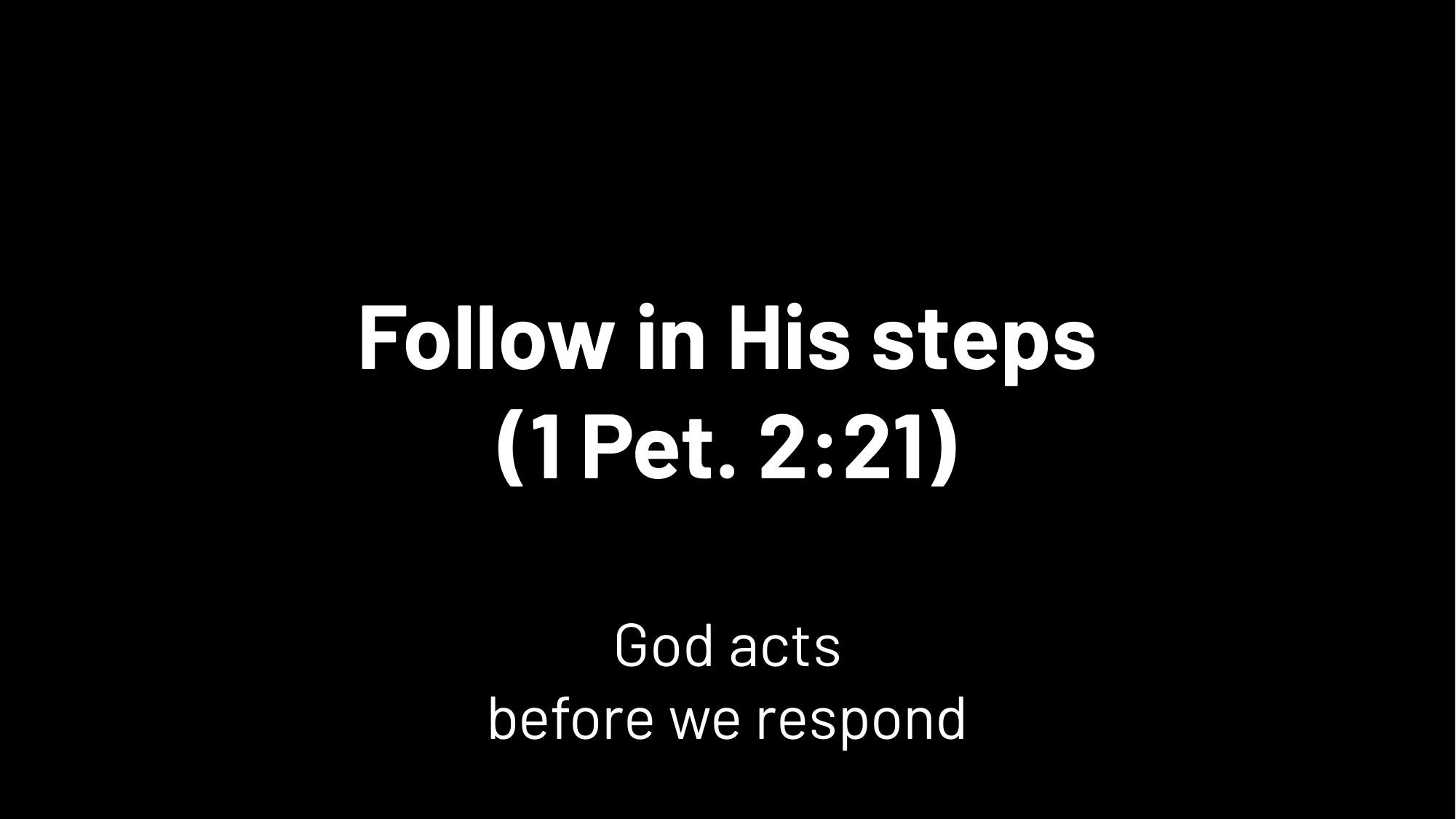

Follow in His steps
(1 Pet. 2:21)

God acts
before we respond